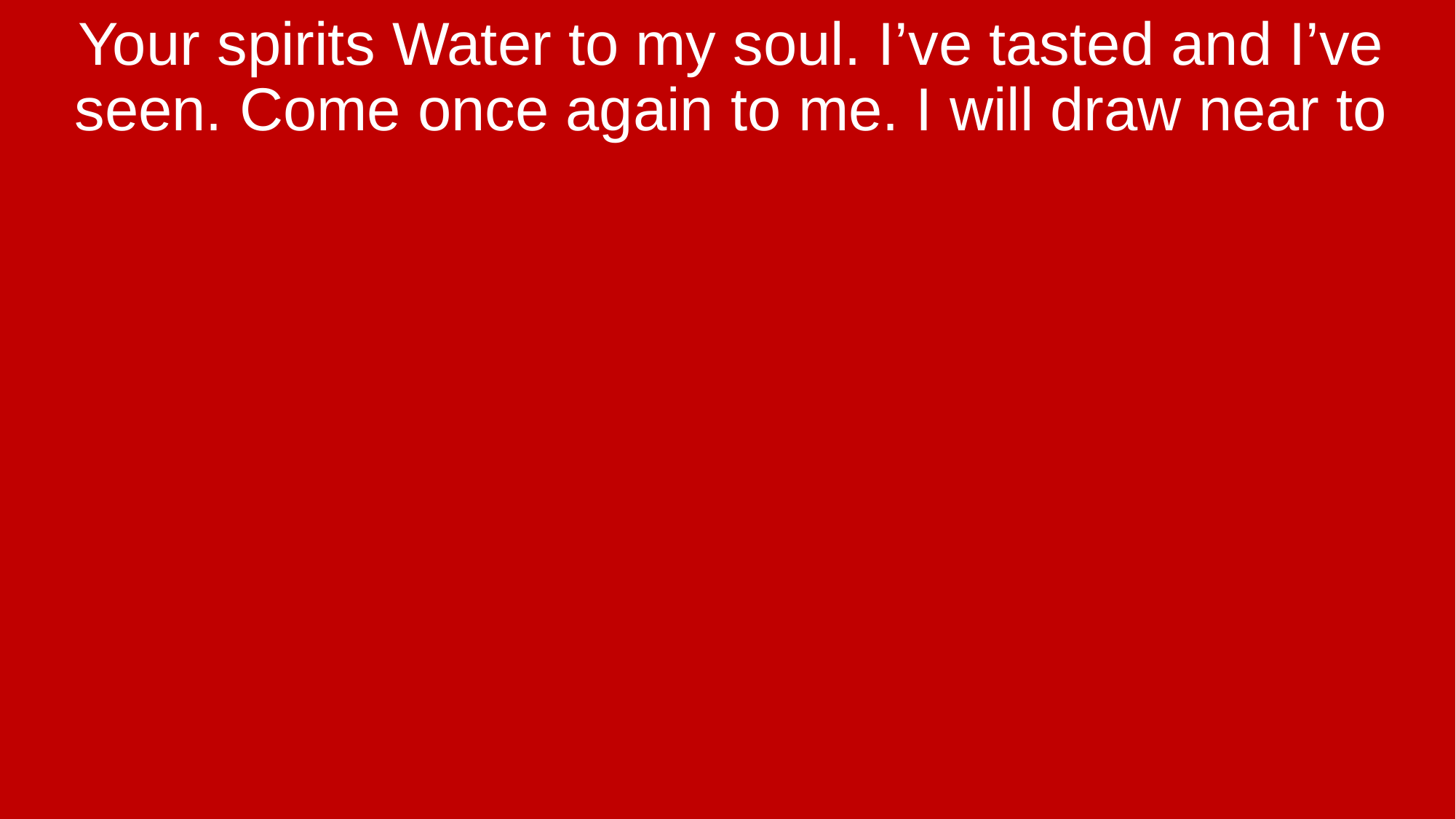

Your spirits Water to my soul. I’ve tasted and I’ve seen. Come once again to me. I will draw near to